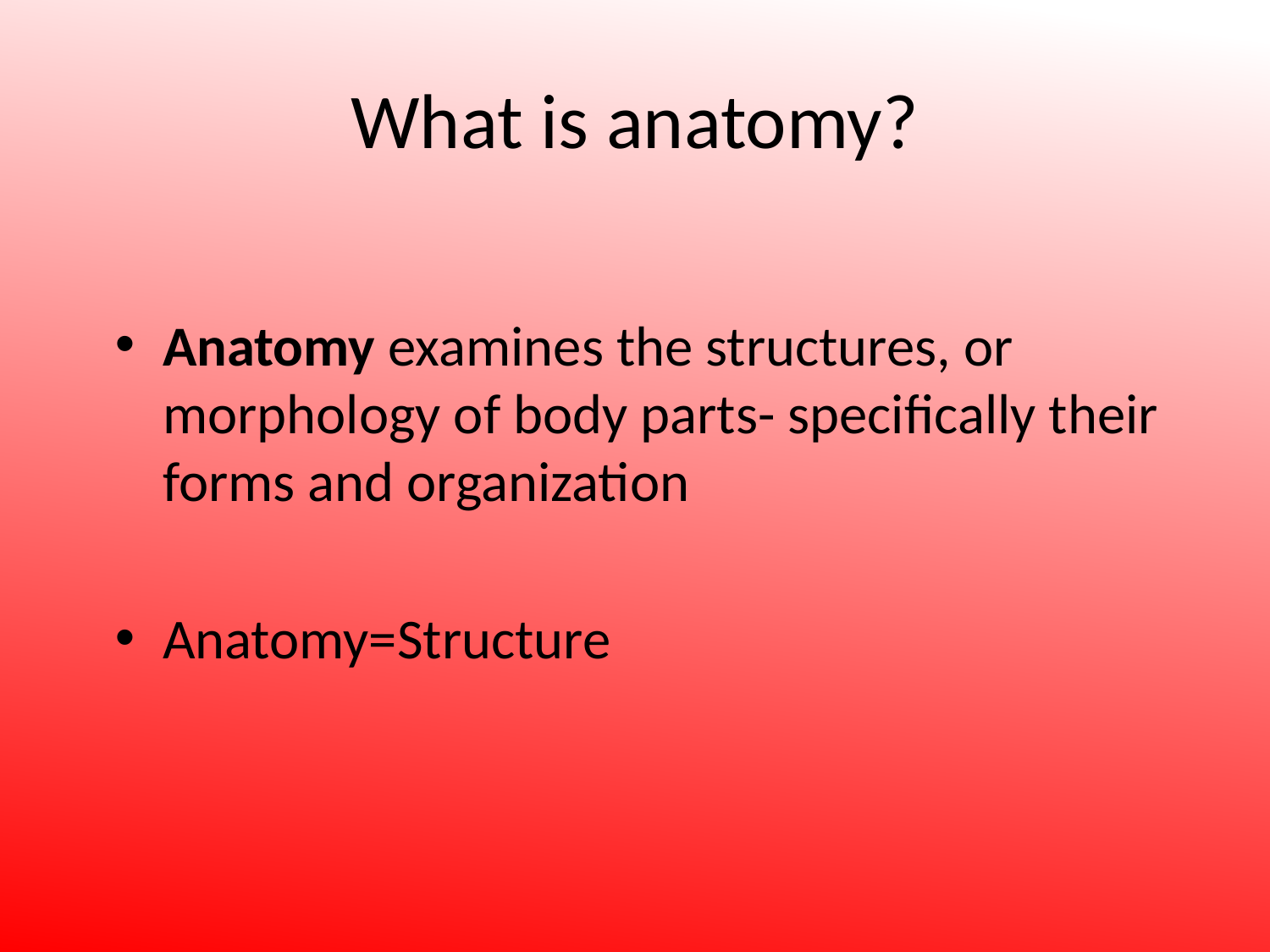

# What is anatomy?
Anatomy examines the structures, or morphology of body parts- specifically their forms and organization

Anatomy=Structure